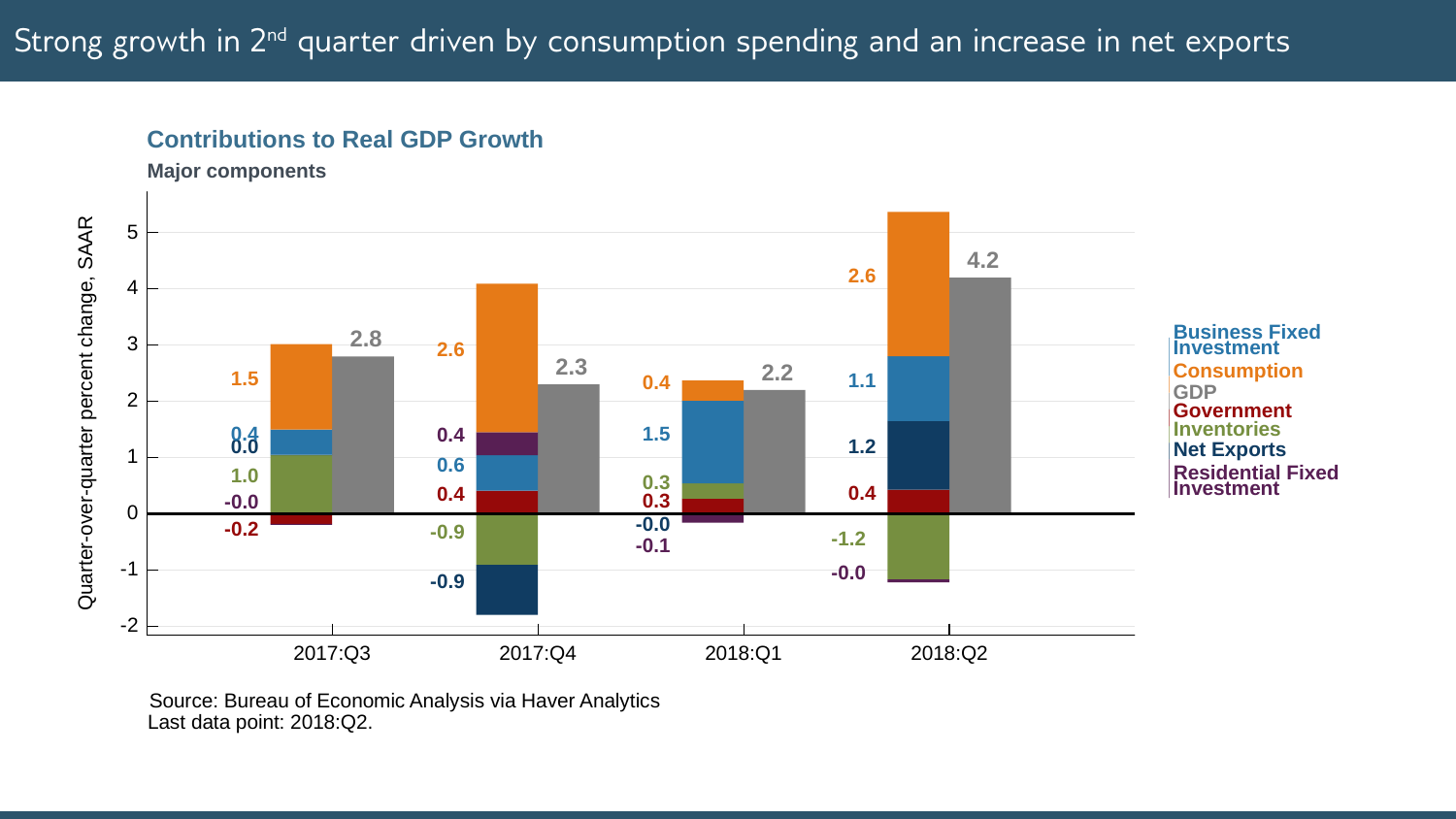

# Strong growth in 2nd quarter driven by consumption spending and an increase in net exports

Contributions to Real GDP Growth
Major components

5

4.2
2.6

4

Business Fixed
2.8
3

Investment
2.6

2.3
Consumption
2.2
1.5
1.1
0.4

GDP

2

Quarter-over-quarter percent change, SAAR
Government

Inventories

0.4
1.5
0.4

0.0
1.2
Net Exports

1

0.6

Residential Fixed
1.0
0.3
Investment

0.4
0.4

0.3
-0.0

0

-0.0
-0.2

-0.9
-1.2
-0.1
-1

-0.0

-0.9

-2

2017:Q3
2017:Q4
2018:Q1
2018:Q2

Source: Bureau of Economic Analysis via Haver Analytics
Last data point: 2018:Q2.